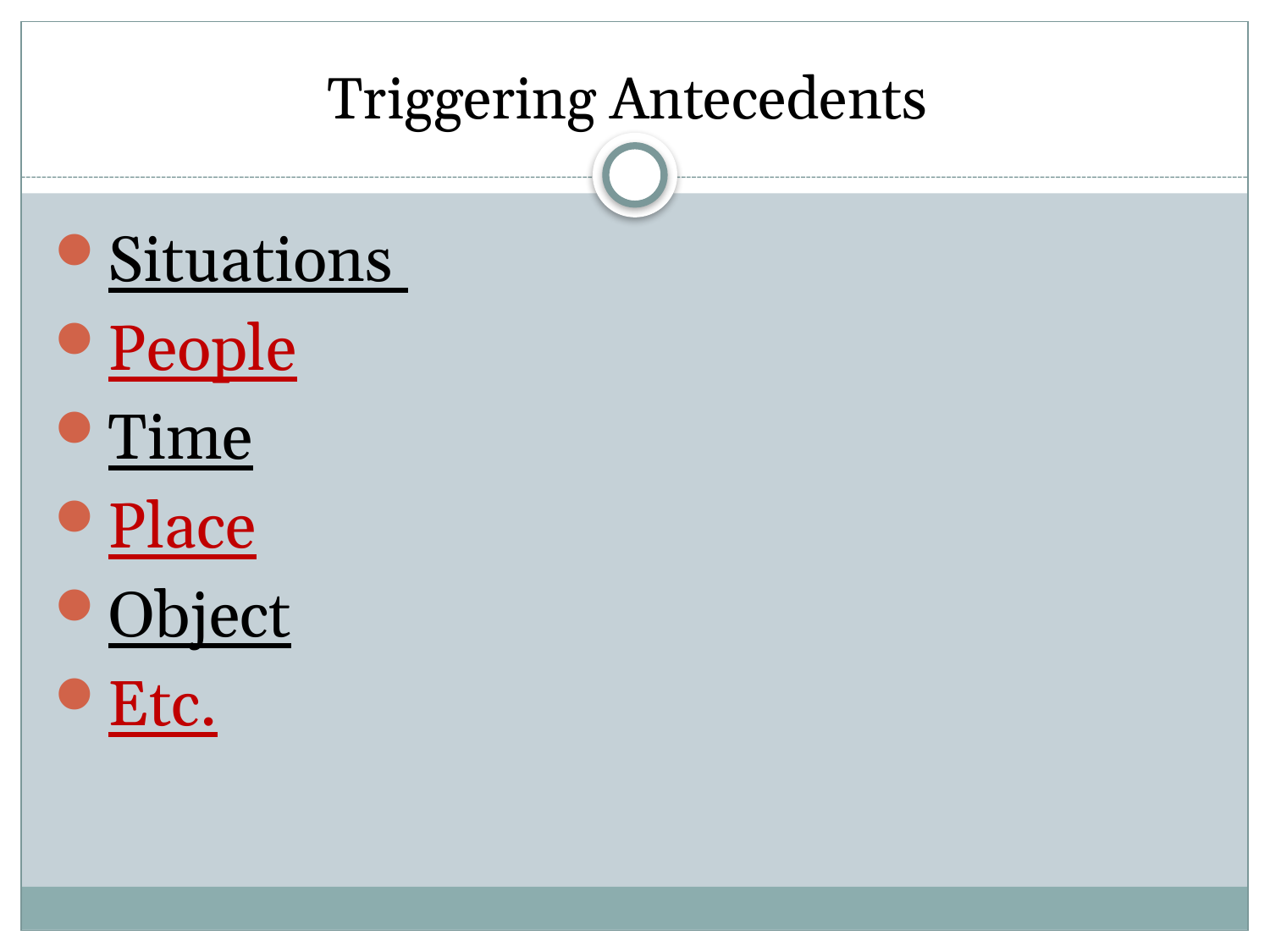

# Triggering Antecedents
Situations
People
Time
Place
Object
Etc.